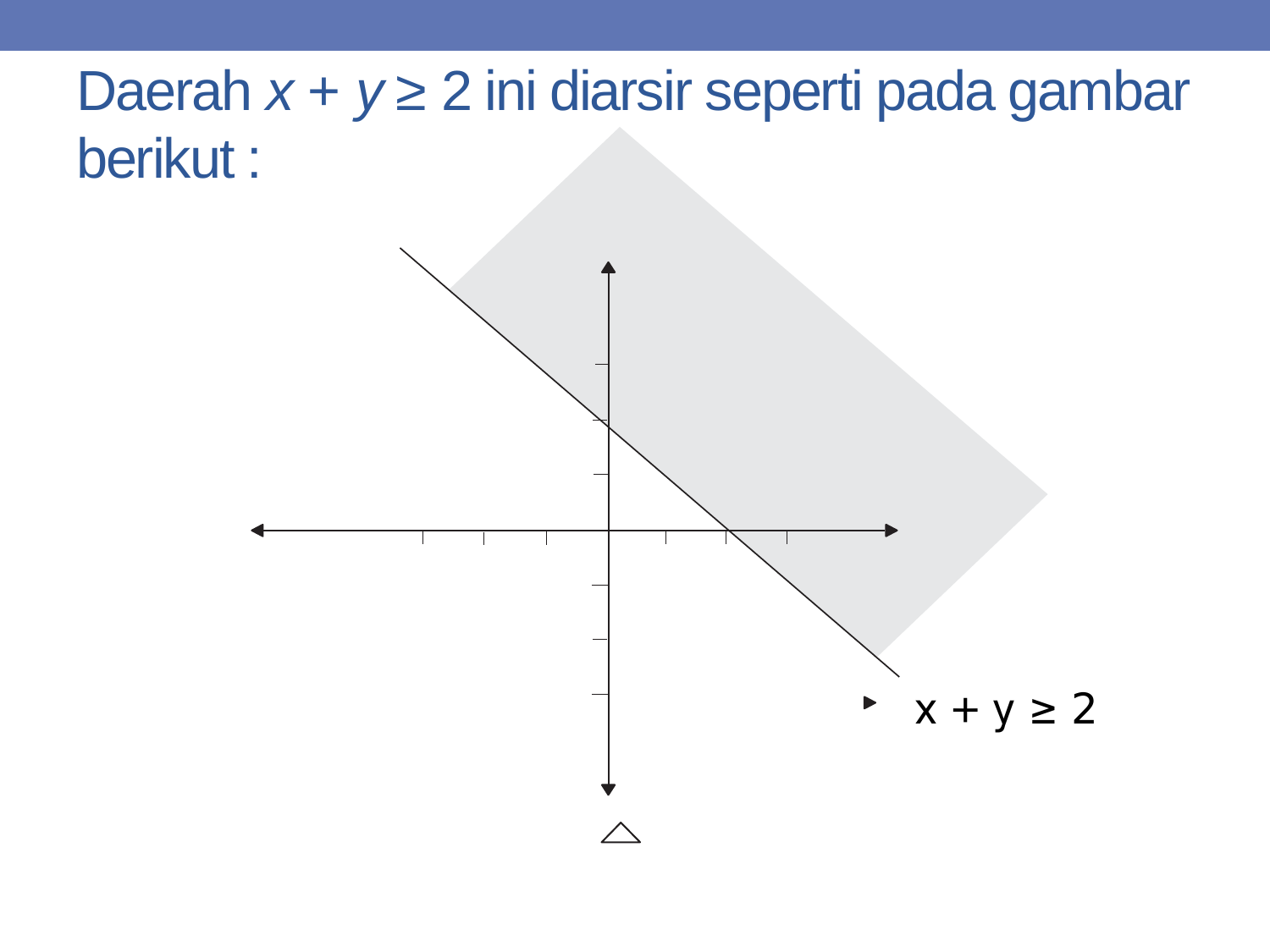

# Daerah x + y ≥ 2 ini diarsir seperti pada gambar berikut :

x + y ≥ 2